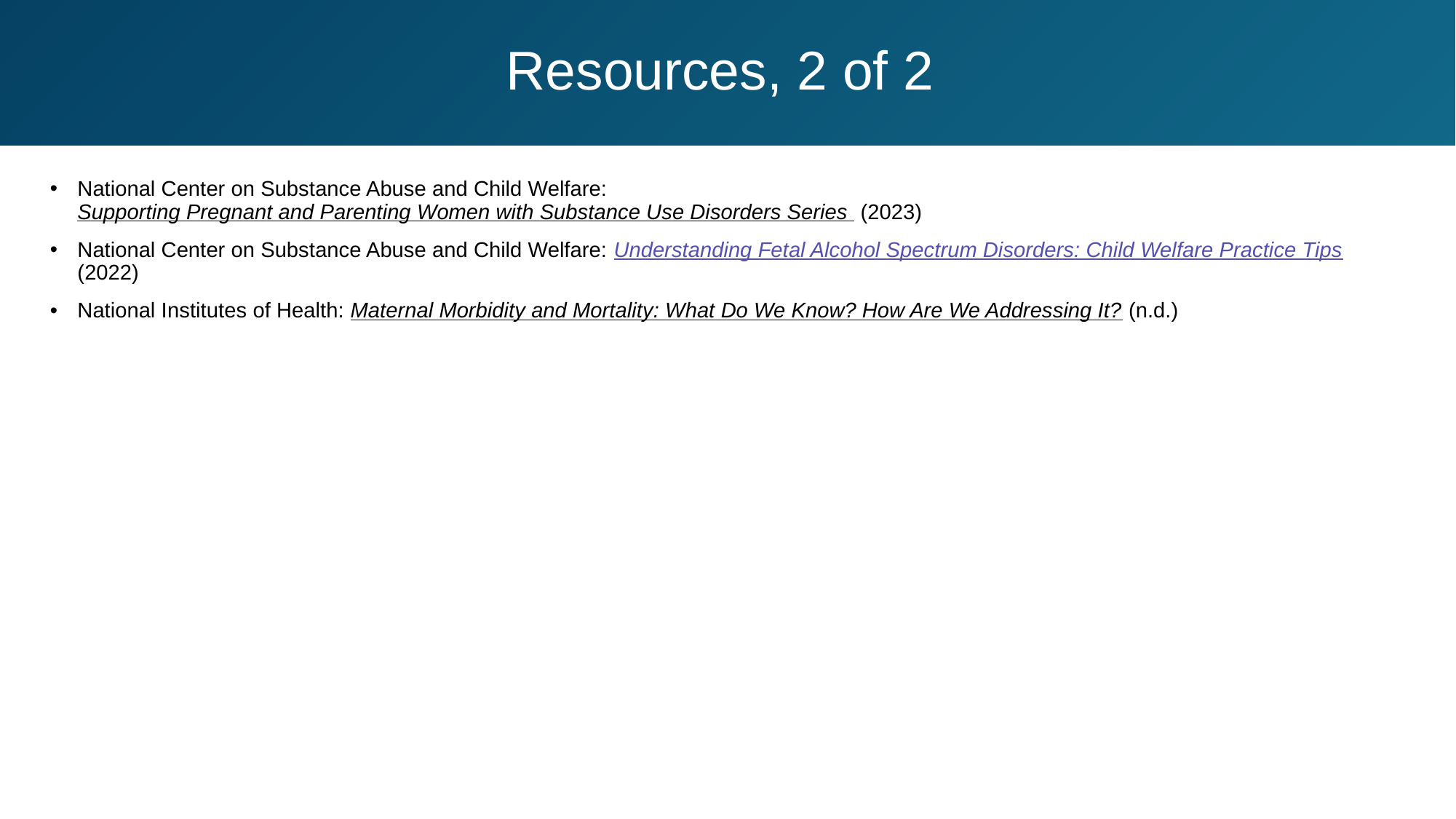

# Resources, 2 of 2
National Center on Substance Abuse and Child Welfare: Supporting Pregnant and Parenting Women with Substance Use Disorders Series  (2023)
National Center on Substance Abuse and Child Welfare: Understanding Fetal Alcohol Spectrum Disorders: Child Welfare Practice Tips (2022)
National Institutes of Health: Maternal Morbidity and Mortality: What Do We Know? How Are We Addressing It? (n.d.)